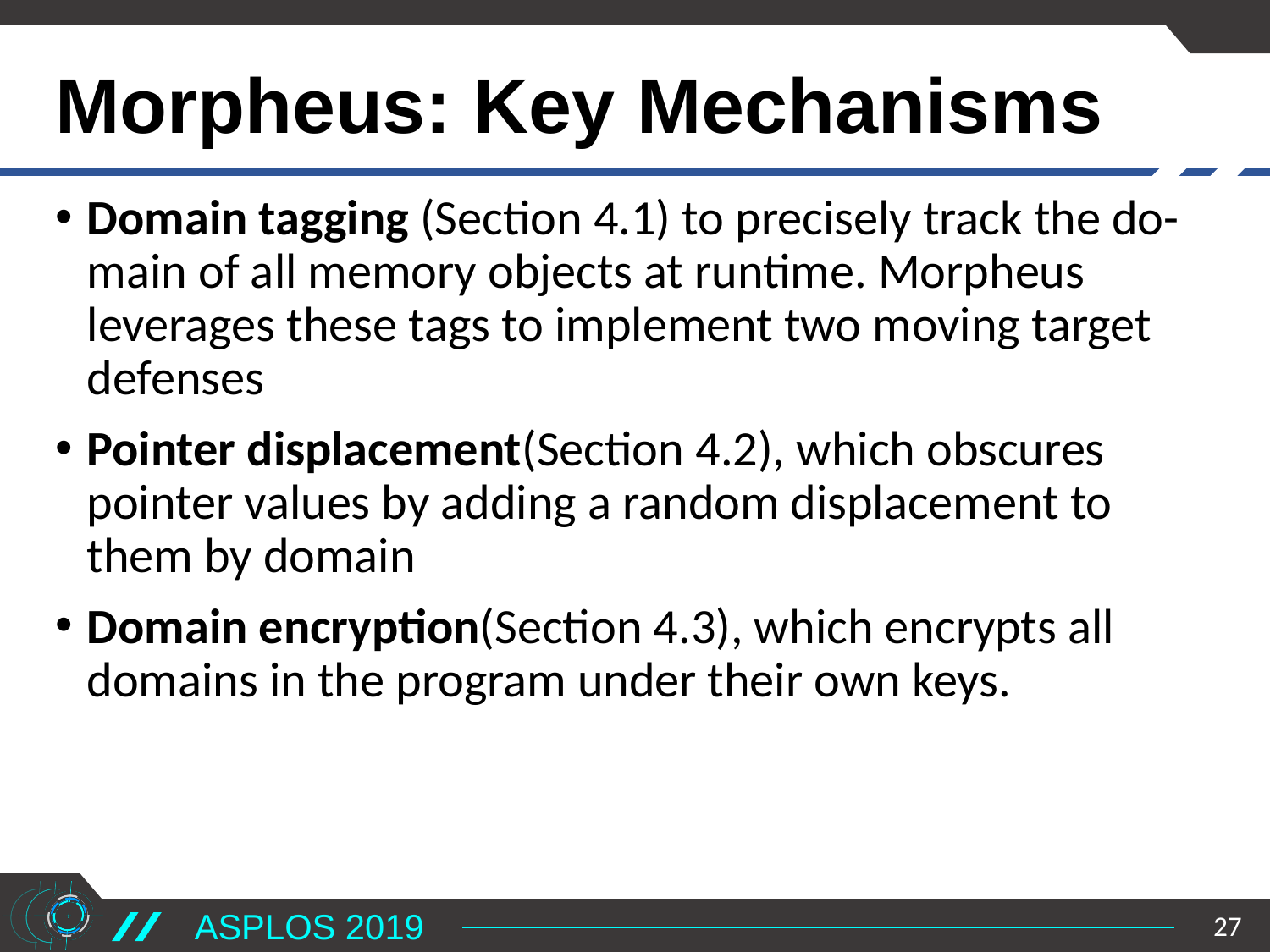

# Morpheus: Key Mechanisms
Domain tagging (Section 4.1) to precisely track the do-main of all memory objects at runtime. Morpheus leverages these tags to implement two moving target defenses
Pointer displacement(Section 4.2), which obscures pointer values by adding a random displacement to them by domain
Domain encryption(Section 4.3), which encrypts all domains in the program under their own keys.

27